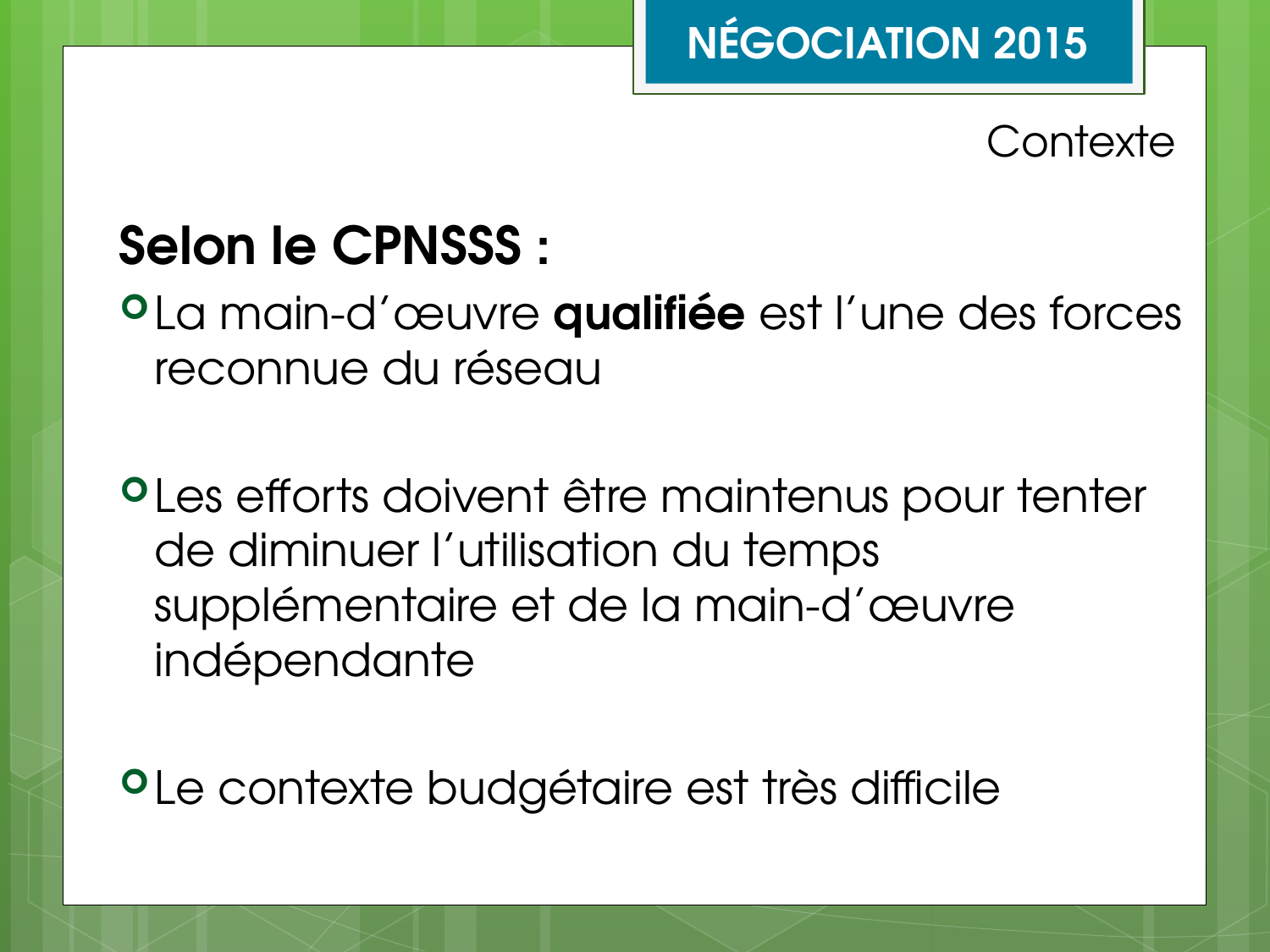

NÉGOCIATION 2015
# Contexte
Selon le CPNSSS :
La main-d’œuvre qualifiée est l’une des forces reconnue du réseau

Les efforts doivent être maintenus pour tenter de diminuer l’utilisation du temps supplémentaire et de la main-d’œuvre indépendante

Le contexte budgétaire est très difficile